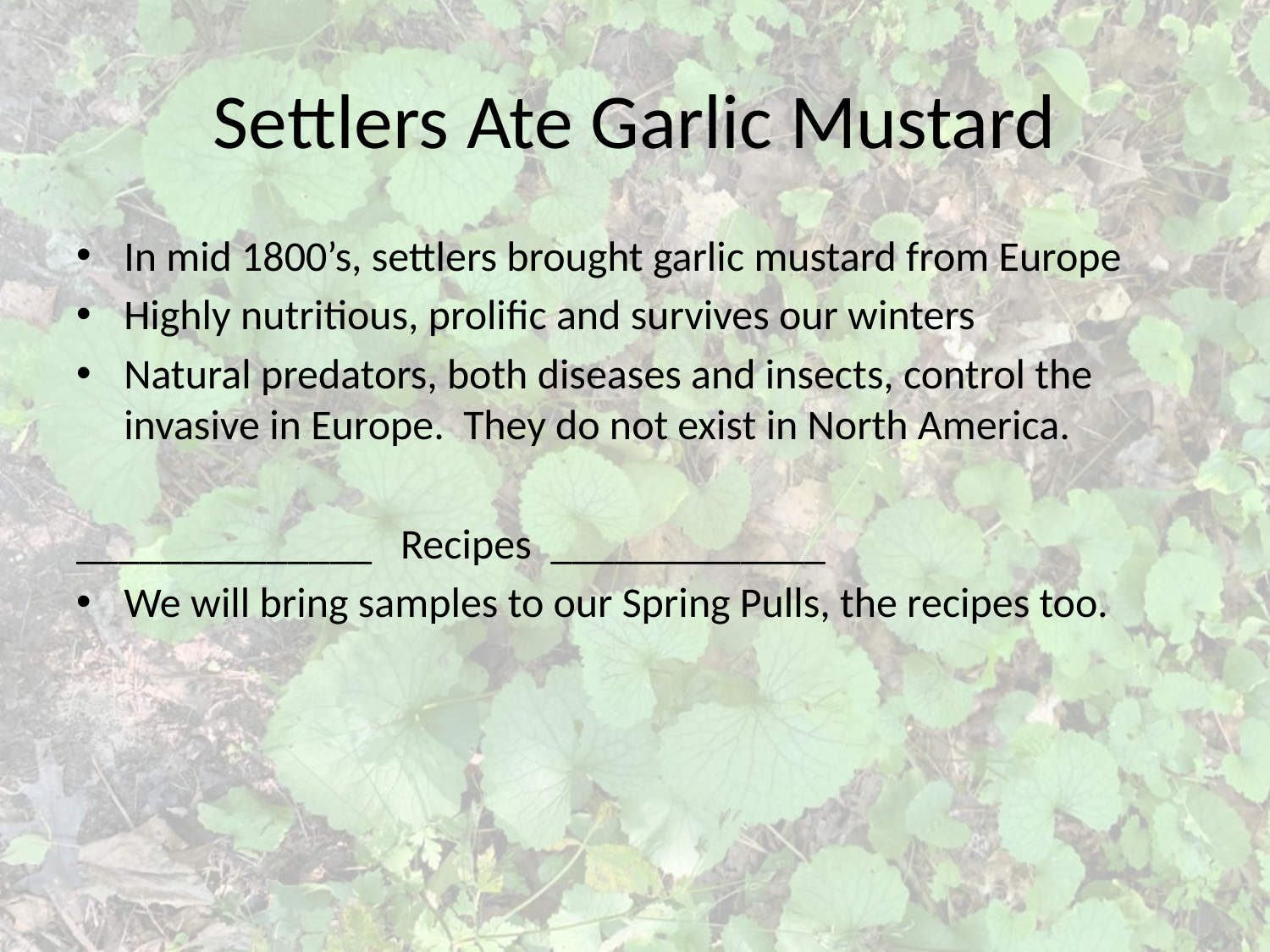

# Settlers Ate Garlic Mustard
In mid 1800’s, settlers brought garlic mustard from Europe
Highly nutritious, prolific and survives our winters
Natural predators, both diseases and insects, control the invasive in Europe.  They do not exist in North America.

______________   Recipes  _____________
We will bring samples to our Spring Pulls, the recipes too.